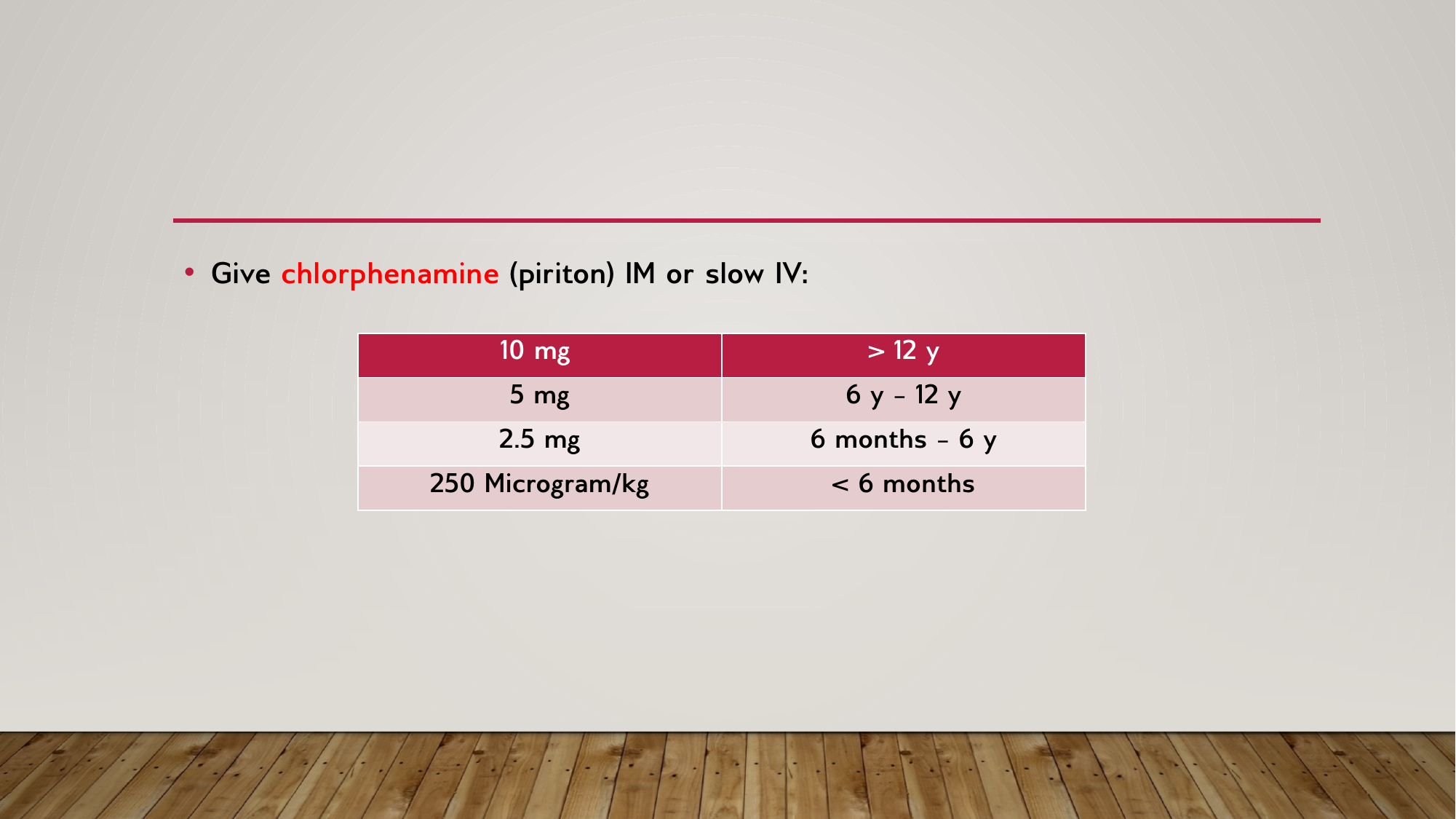

#
Give chlorphenamine (piriton) IM or slow IV:

| 10 mg | > 12 y |
| --- | --- |
| 5 mg | 6 y – 12 y |
| 2.5 mg | 6 months – 6 y |
| 250 Microgram/kg | < 6 months |